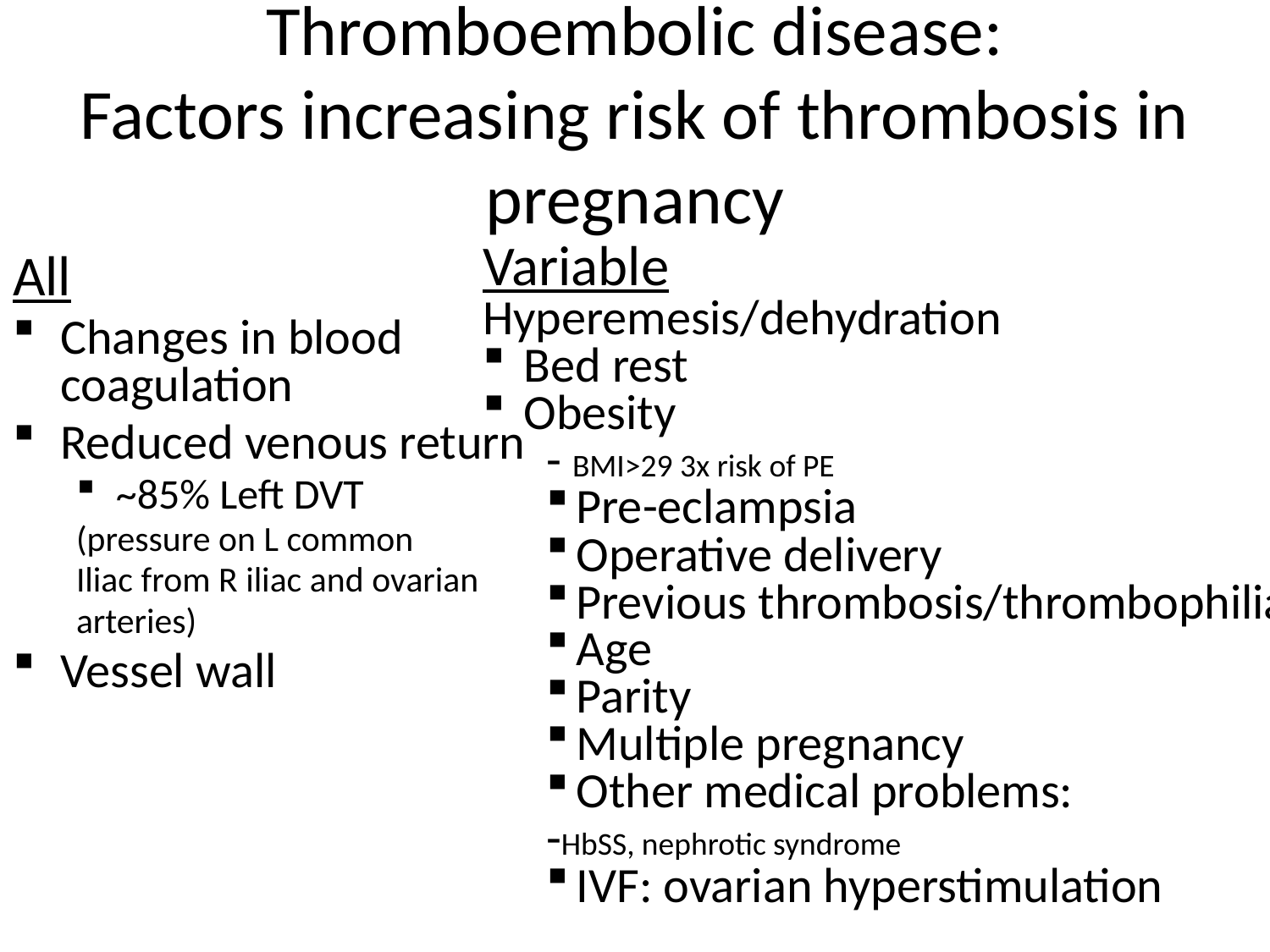

# Thromboembolic disease: Factors increasing risk of thrombosis in pregnancy
Variable
Hyperemesis/dehydration
 Bed rest
 Obesity
- BMI>29 3x risk of PE
Pre-eclampsia
Operative delivery
Previous thrombosis/thrombophilia
Age
Parity
Multiple pregnancy
Other medical problems:
-HbSS, nephrotic syndrome
IVF: ovarian hyperstimulation
All
Changes in blood coagulation
Reduced venous return
~85% Left DVT
(pressure on L common
Iliac from R iliac and ovarian
arteries)
Vessel wall